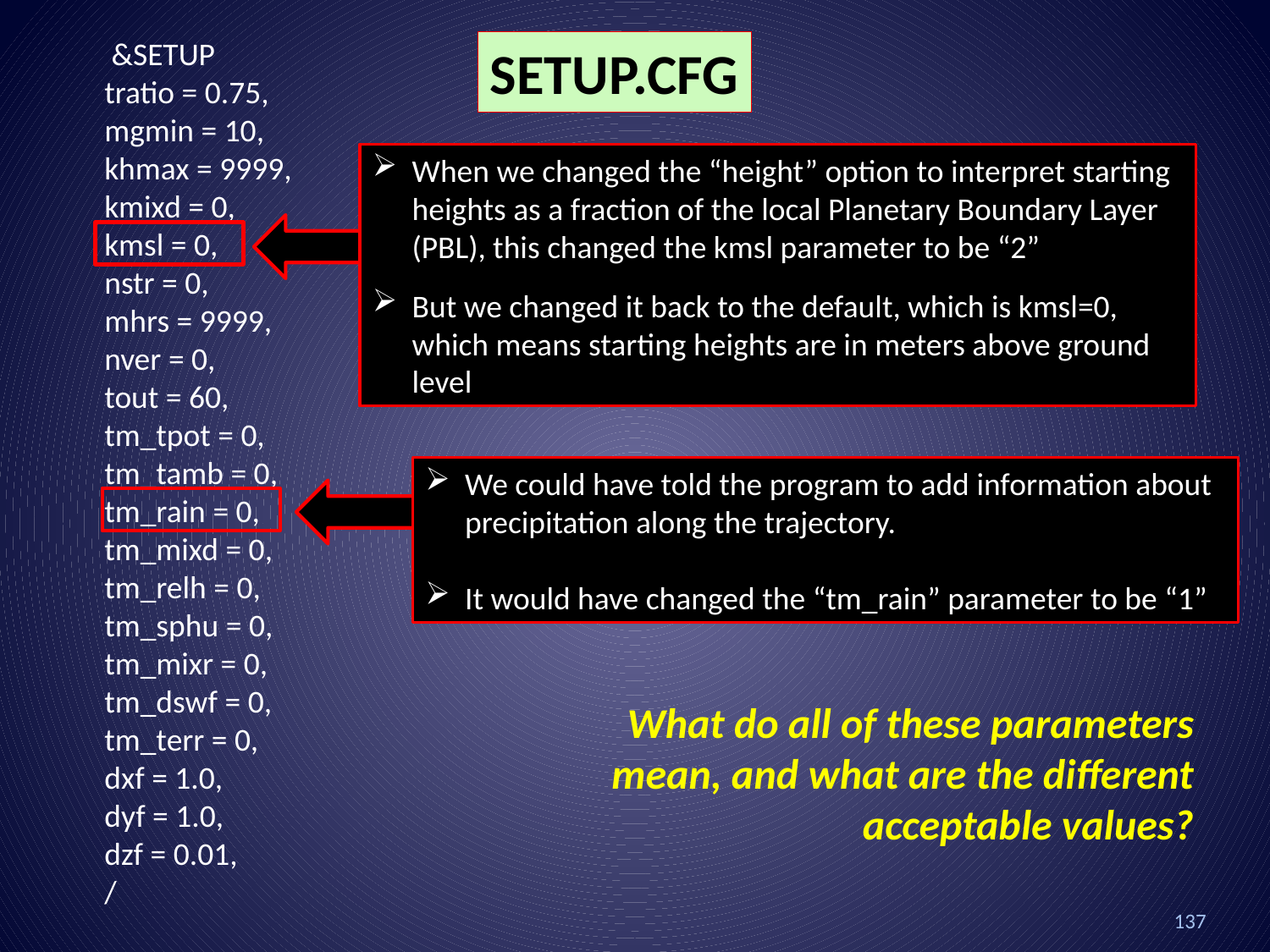

&SETUP
 tratio = 0.75,
 mgmin = 10,
 khmax = 9999,
 kmixd = 0,
 kmsl = 0,
 nstr = 0,
 mhrs = 9999,
 nver = 0,
 tout = 60,
 tm_tpot = 0,
 tm_tamb = 0,
 tm_rain = 0,
 tm_mixd = 0,
 tm_relh = 0,
 tm_sphu = 0,
 tm_mixr = 0,
 tm_dswf = 0,
 tm_terr = 0,
 dxf = 1.0,
 dyf = 1.0,
 dzf = 0.01,
 /
SETUP.CFG
When we changed the “height” option to interpret starting heights as a fraction of the local Planetary Boundary Layer (PBL), this changed the kmsl parameter to be “2”
But we changed it back to the default, which is kmsl=0, which means starting heights are in meters above ground level

We could have told the program to add information about precipitation along the trajectory.

It would have changed the “tm_rain” parameter to be “1”

What do all of these parameters mean, and what are the different acceptable values?
137